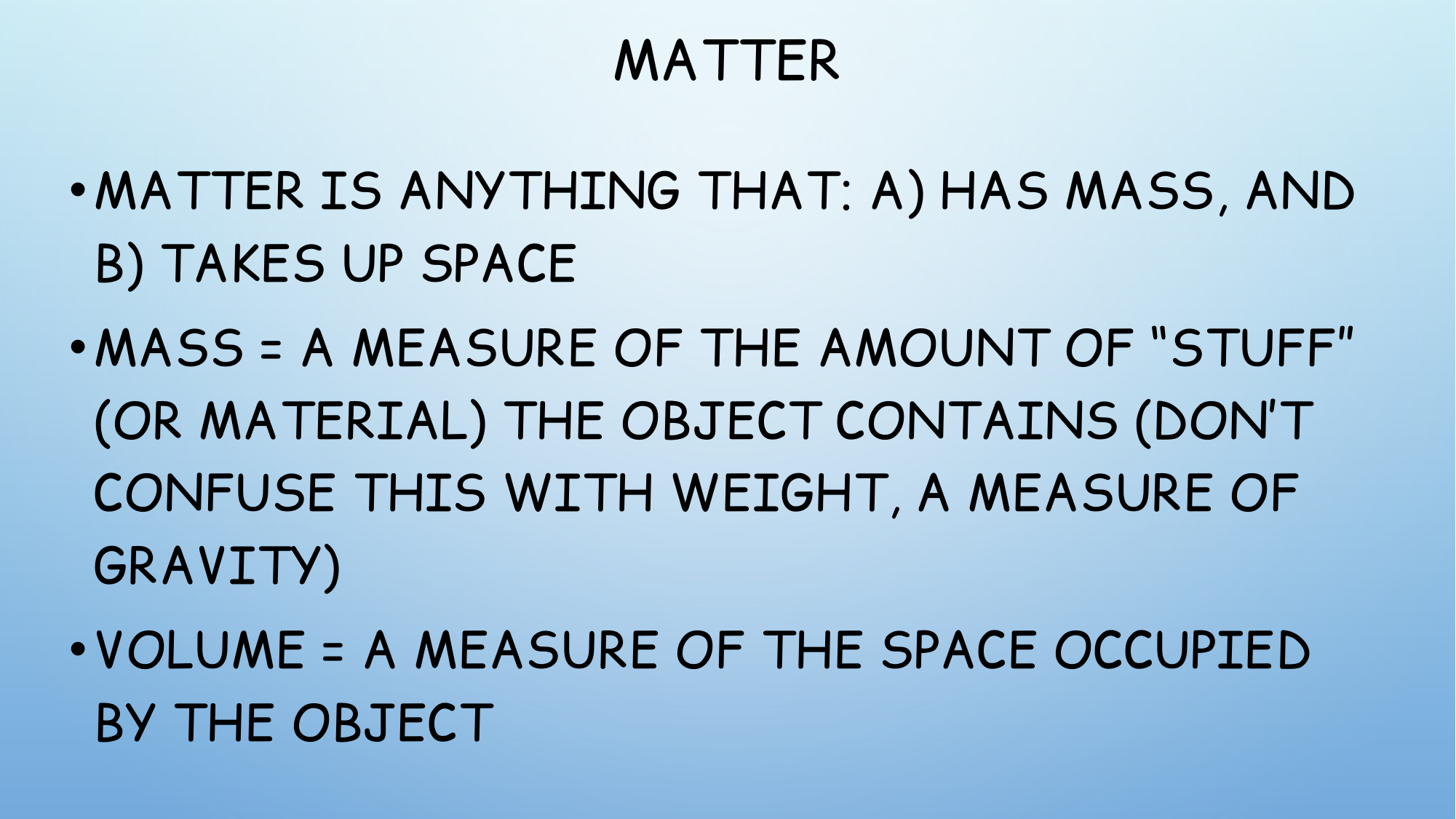

# Matter
Matter is anything that: a) has mass, and b) takes up space
Mass = a measure of the amount of “stuff” (or material) the object contains (don’t confuse this with weight, a measure of gravity)
Volume = a measure of the space occupied by the object